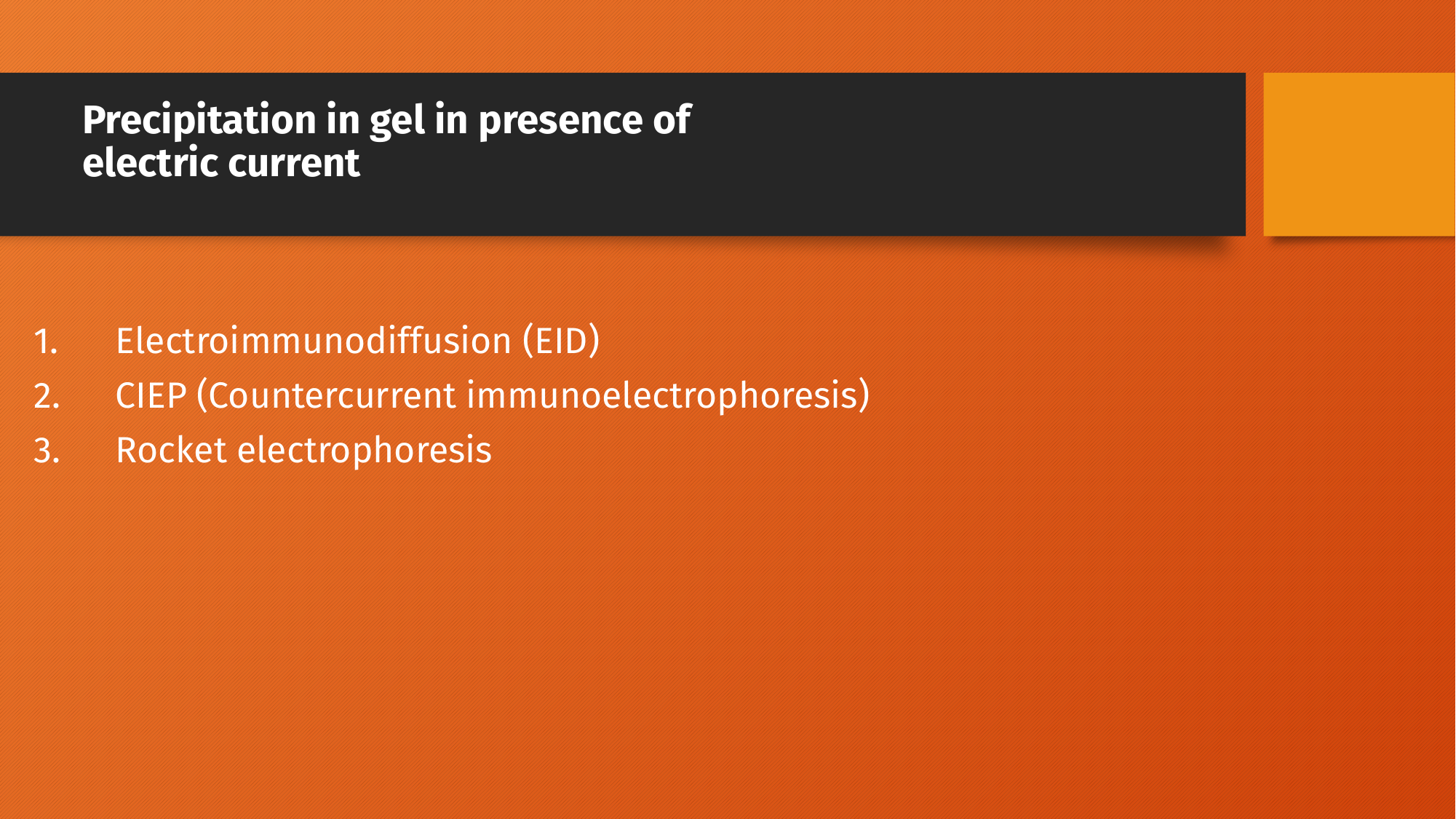

# Precipitation in gel in presence of electric current
Electroimmunodiffusion (EID)
CIEP (Countercurrent immunoelectrophoresis)
Rocket electrophoresis